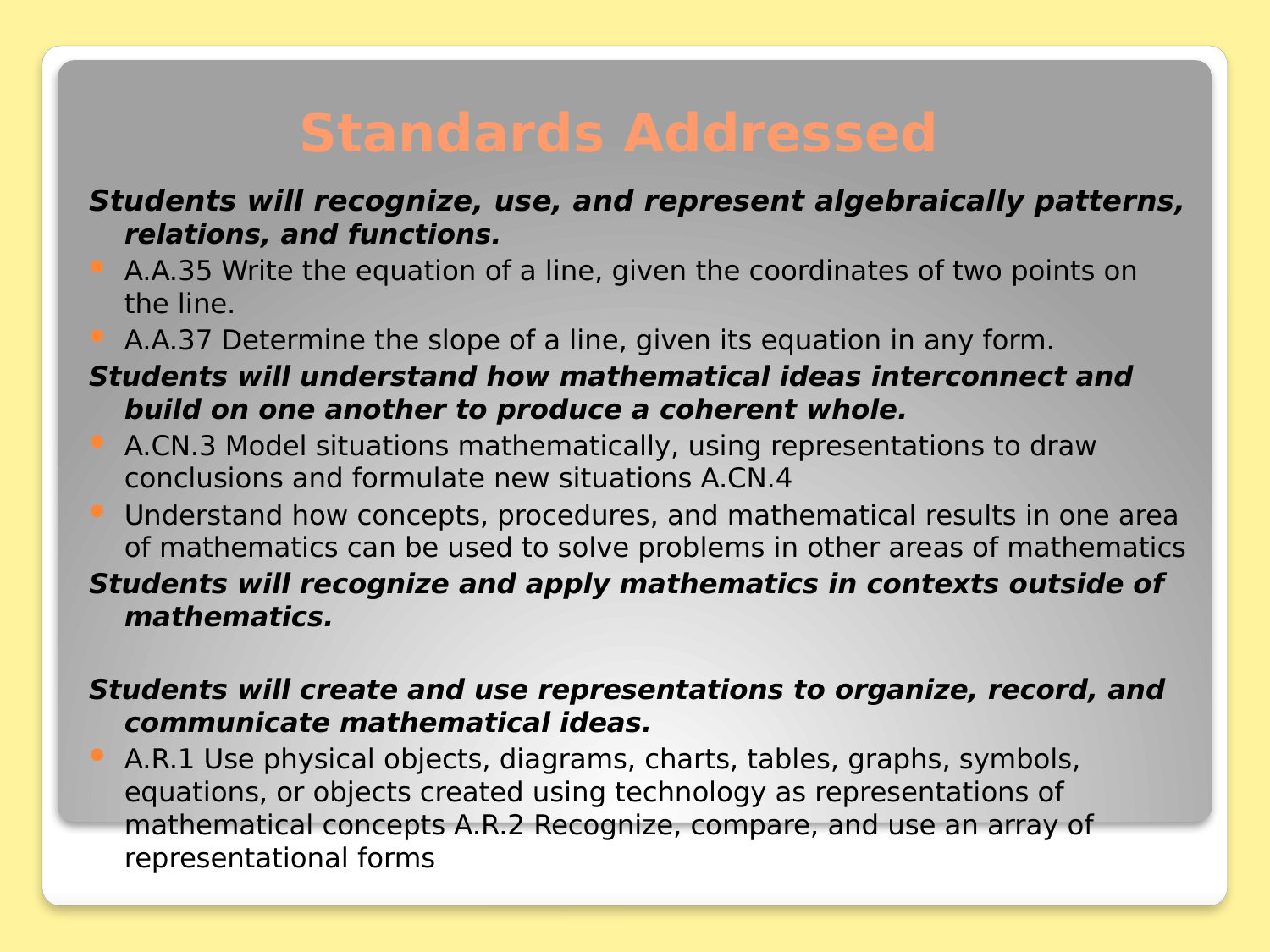

# Standards Addressed
Students will recognize, use, and represent algebraically patterns, relations, and functions.
A.A.35 Write the equation of a line, given the coordinates of two points on the line.
A.A.37 Determine the slope of a line, given its equation in any form.
Students will understand how mathematical ideas interconnect and build on one another to produce a coherent whole.
A.CN.3 Model situations mathematically, using representations to draw conclusions and formulate new situations A.CN.4
Understand how concepts, procedures, and mathematical results in one area of mathematics can be used to solve problems in other areas of mathematics
Students will recognize and apply mathematics in contexts outside of mathematics.

Students will create and use representations to organize, record, and communicate mathematical ideas.
A.R.1 Use physical objects, diagrams, charts, tables, graphs, symbols, equations, or objects created using technology as representations of mathematical concepts A.R.2 Recognize, compare, and use an array of representational forms